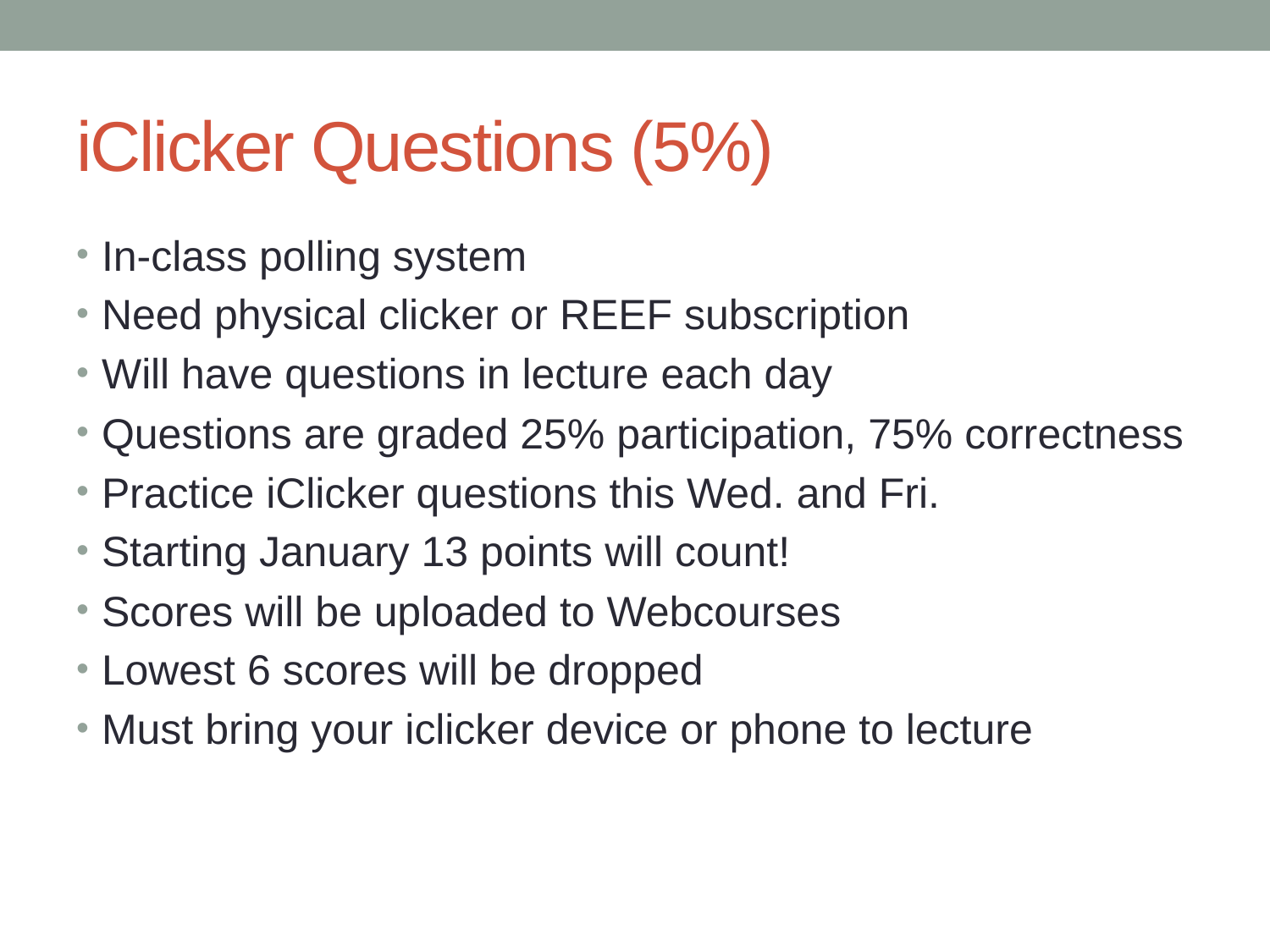

# iClicker Questions (5%)
In-class polling system
Need physical clicker or REEF subscription
Will have questions in lecture each day
Questions are graded 25% participation, 75% correctness
Practice iClicker questions this Wed. and Fri.
Starting January 13 points will count!
Scores will be uploaded to Webcourses
Lowest 6 scores will be dropped
Must bring your iclicker device or phone to lecture